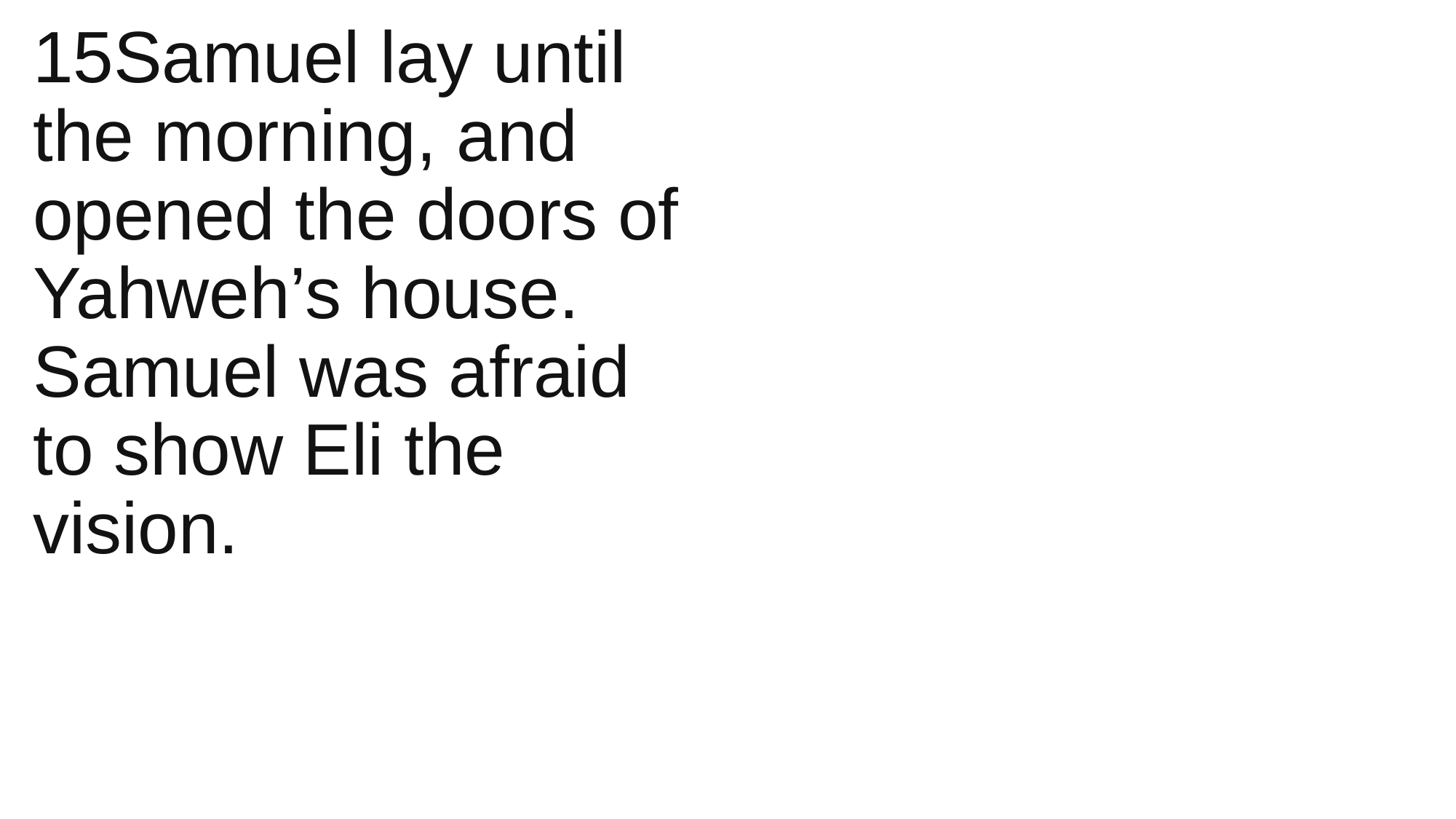

15Samuel lay until the morning, and opened the doors of Yahweh’s house. Samuel was afraid to show Eli the vision.
1 Samuel